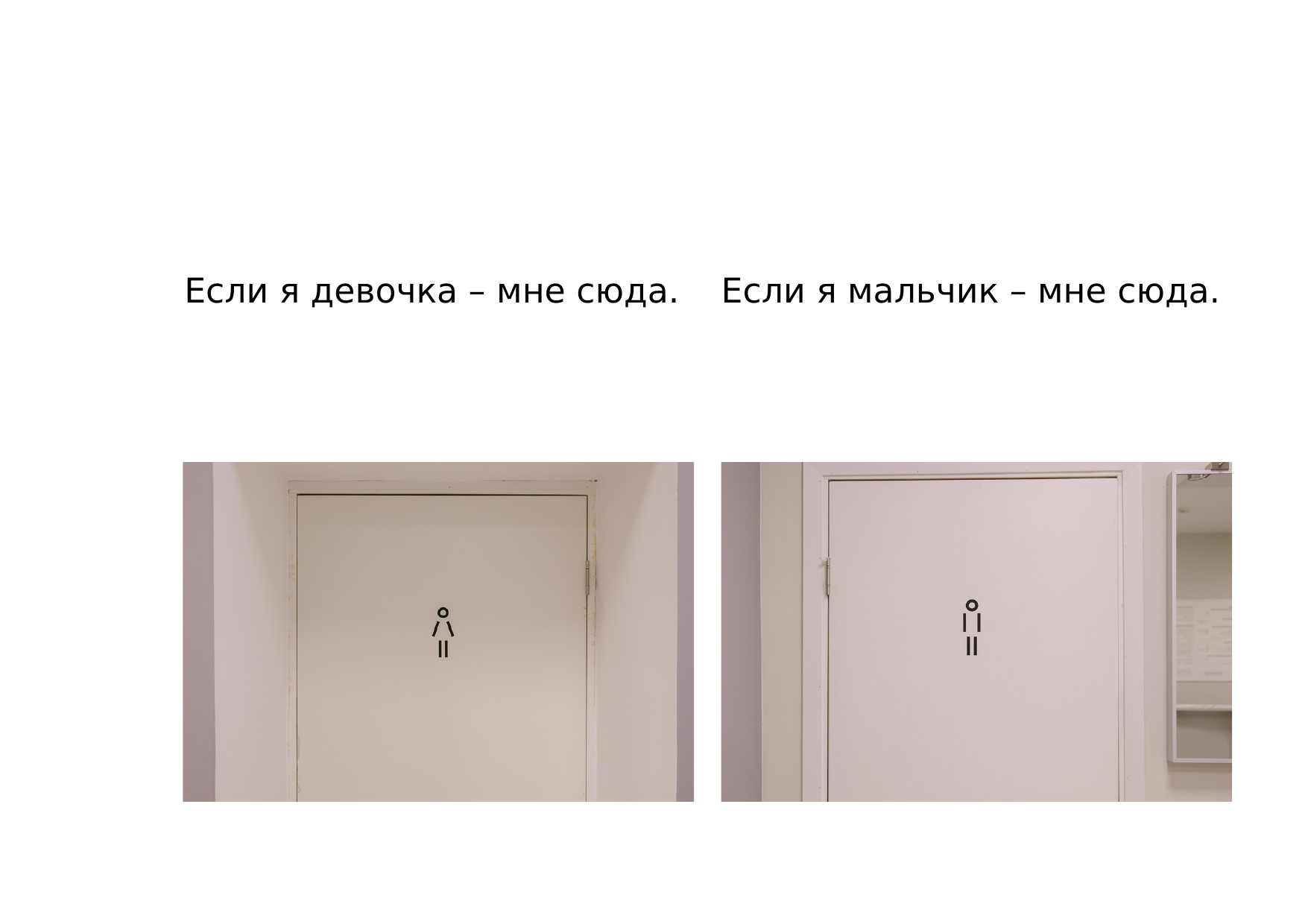

Если я девочка – мне сюда.
Если я мальчик – мне сюда.